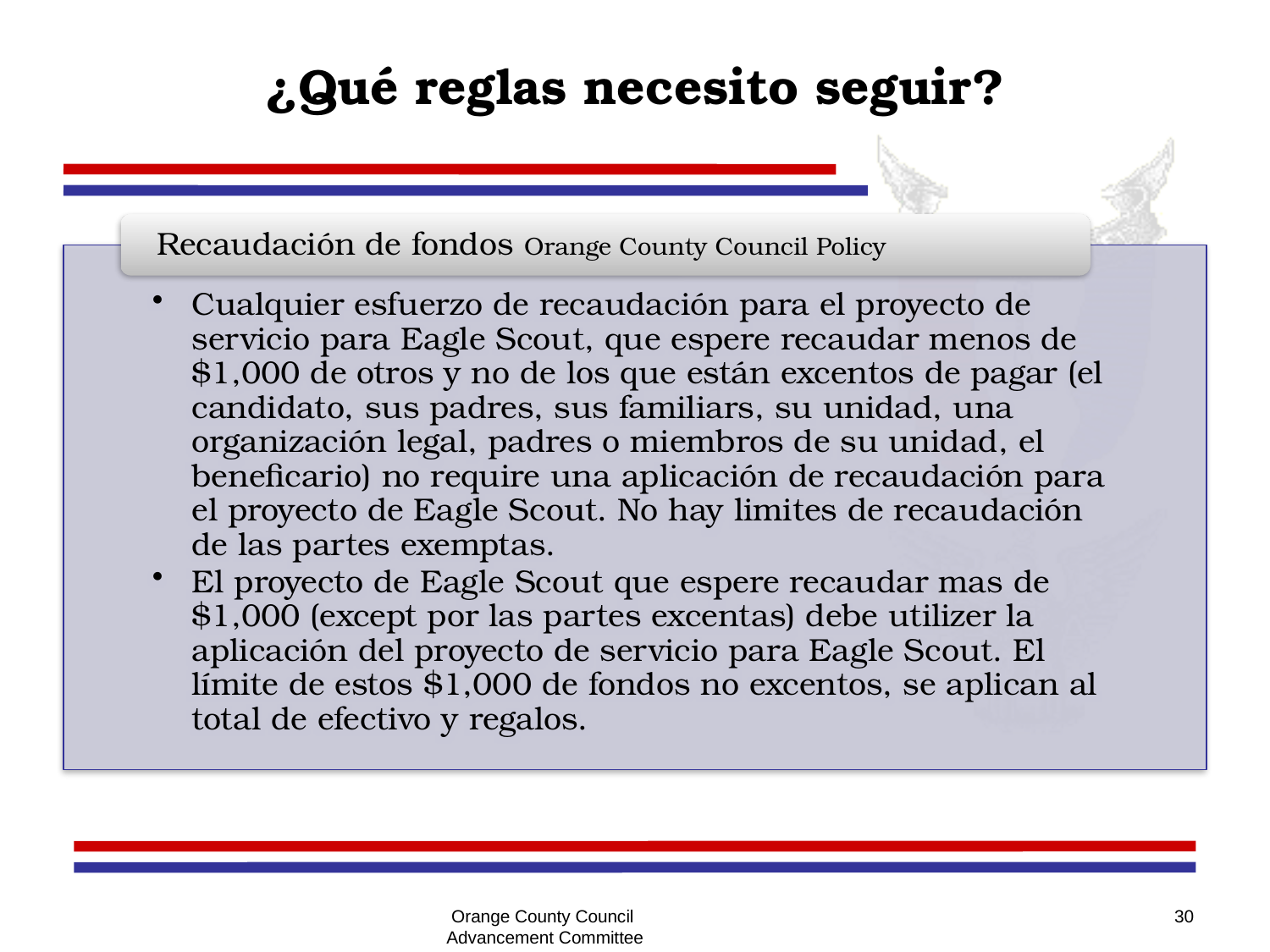

# ¿Qué reglas necesito seguir?
Cualquier esfuerzo de recaudación para el proyecto de servicio para Eagle Scout, que espere recaudar menos de $1,000 de otros y no de los que están excentos de pagar (el candidato, sus padres, sus familiars, su unidad, una organización legal, padres o miembros de su unidad, el beneficario) no require una aplicación de recaudación para el proyecto de Eagle Scout. No hay limites de recaudación de las partes exemptas.
El proyecto de Eagle Scout que espere recaudar mas de $1,000 (except por las partes excentas) debe utilizer la aplicación del proyecto de servicio para Eagle Scout. El límite de estos $1,000 de fondos no excentos, se aplican al total de efectivo y regalos.
Recaudación de fondos Orange County Council Policy
Orange County Council
Advancement Committee

30